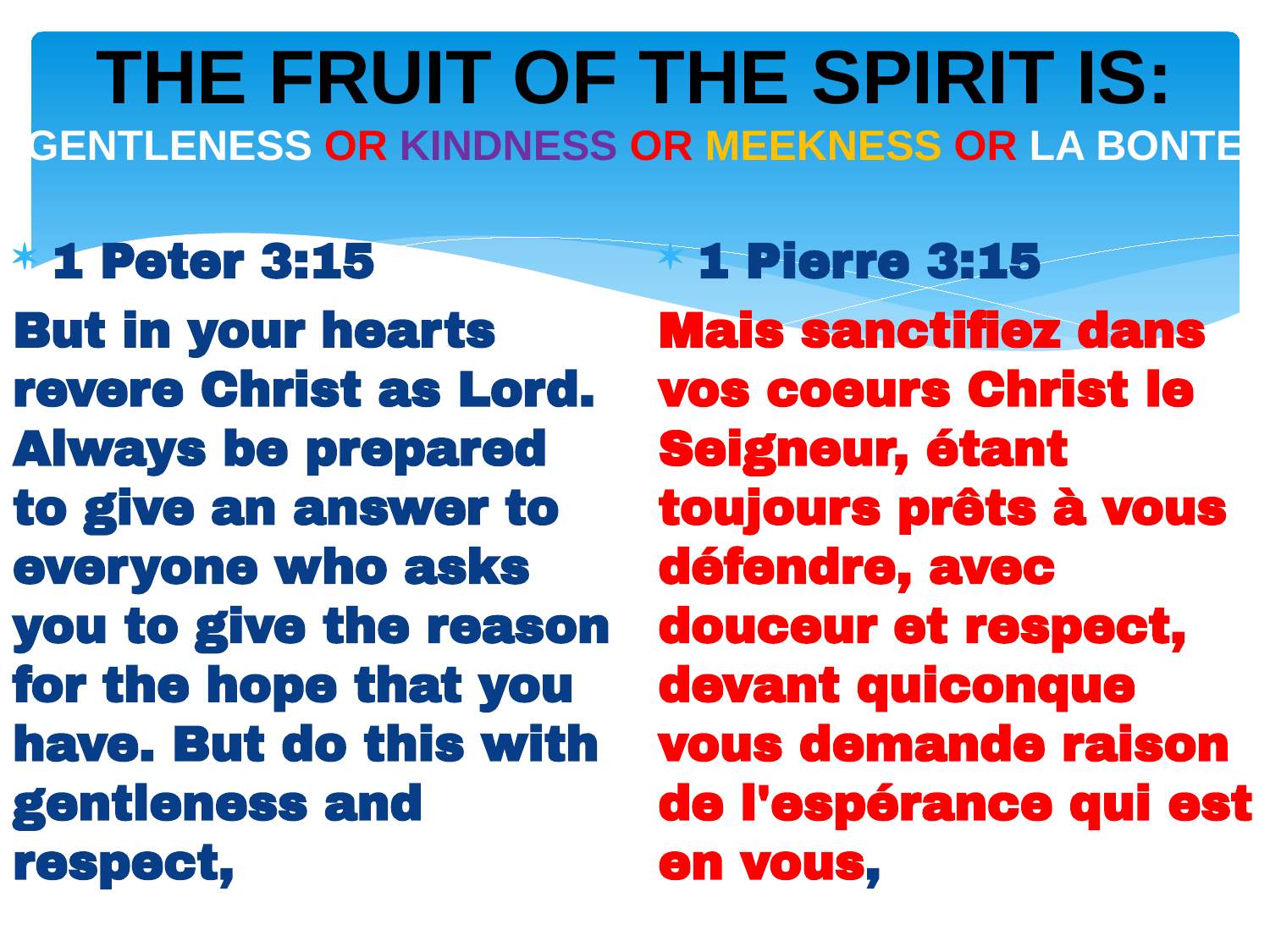

# THE FRUIT OF THE SPIRIT IS: GENTLENESS OR KINDNESS OR MEEKNESS OR LA BONTE
1 Peter 3:15
But in your hearts revere Christ as Lord. Always be prepared to give an answer to everyone who asks you to give the reason for the hope that you have. But do this with gentleness and respect,
1 Pierre 3:15
Mais sanctifiez dans vos coeurs Christ le Seigneur, étant toujours prêts à vous défendre, avec douceur et respect, devant quiconque vous demande raison de l'espérance qui est en vous,